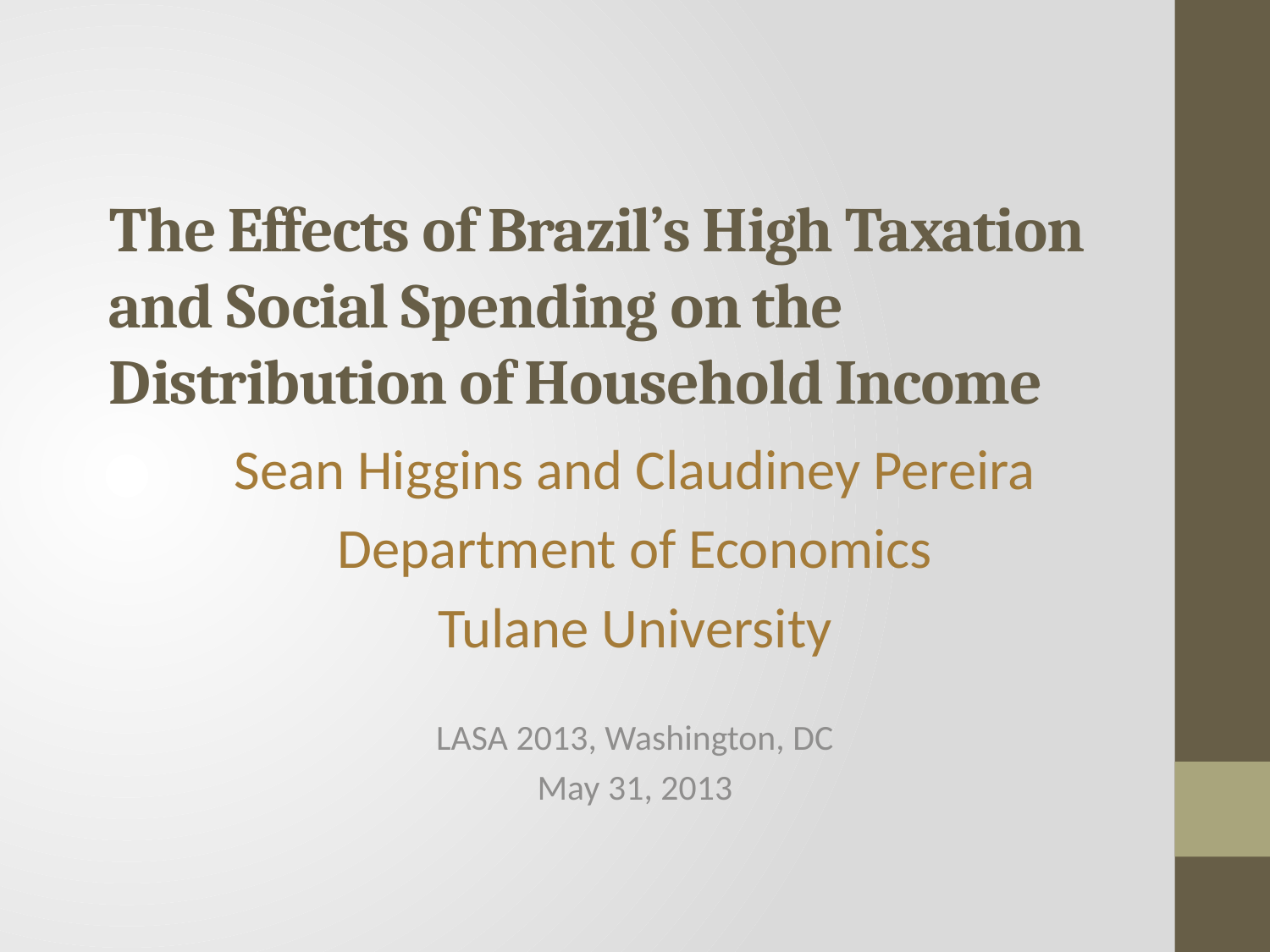

# The Effects of Brazil’s High Taxation and Social Spending on the Distribution of Household Income
Sean Higgins and Claudiney Pereira
Department of Economics
Tulane University

LASA 2013, Washington, DC
May 31, 2013